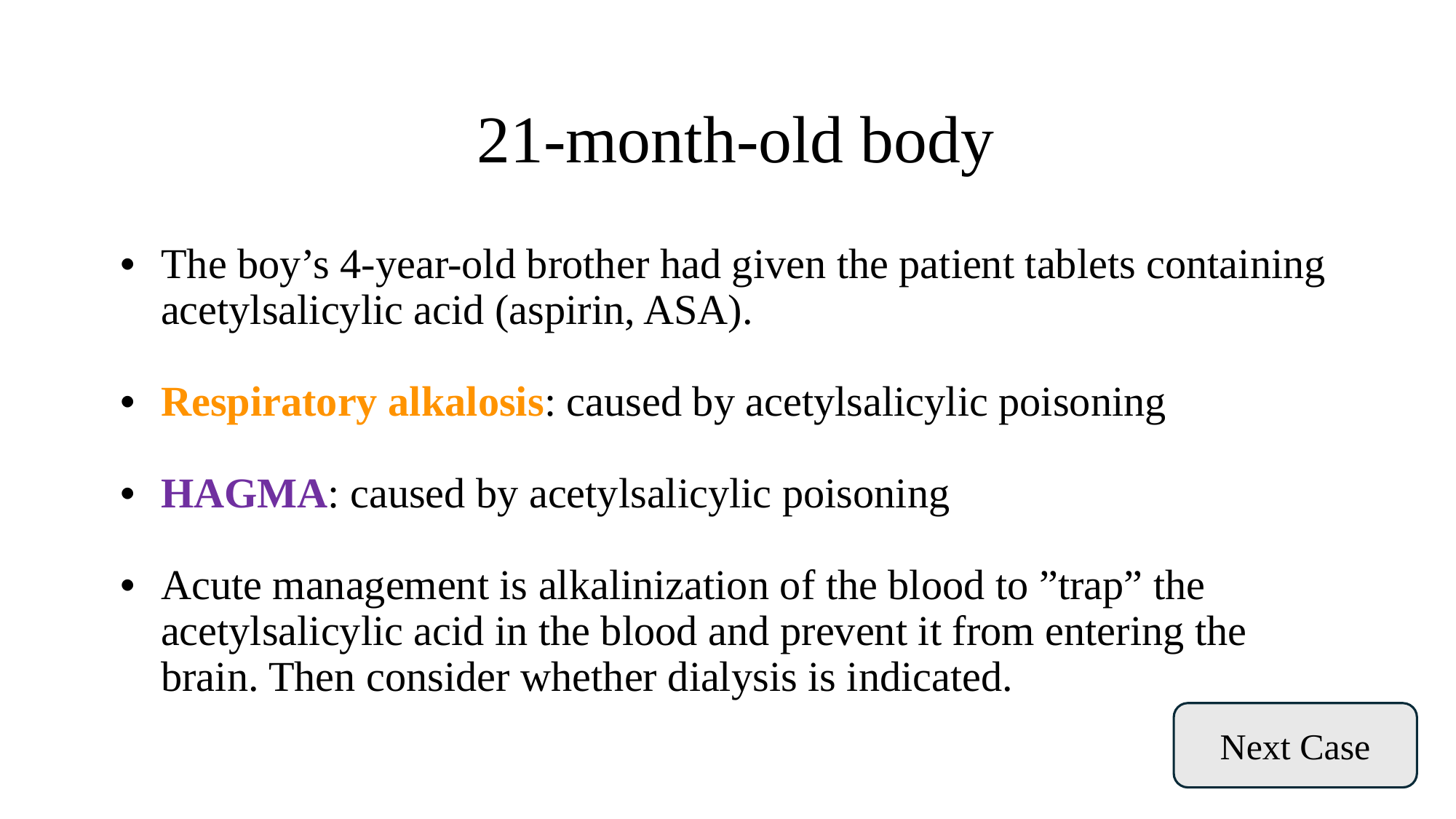

# 21-month-old body
The boy’s 4-year-old brother had given the patient tablets containing acetylsalicylic acid (aspirin, ASA).

Respiratory alkalosis: caused by acetylsalicylic poisoning

HAGMA: caused by acetylsalicylic poisoning

Acute management is alkalinization of the blood to ”trap” the acetylsalicylic acid in the blood and prevent it from entering the brain. Then consider whether dialysis is indicated.
Next Case